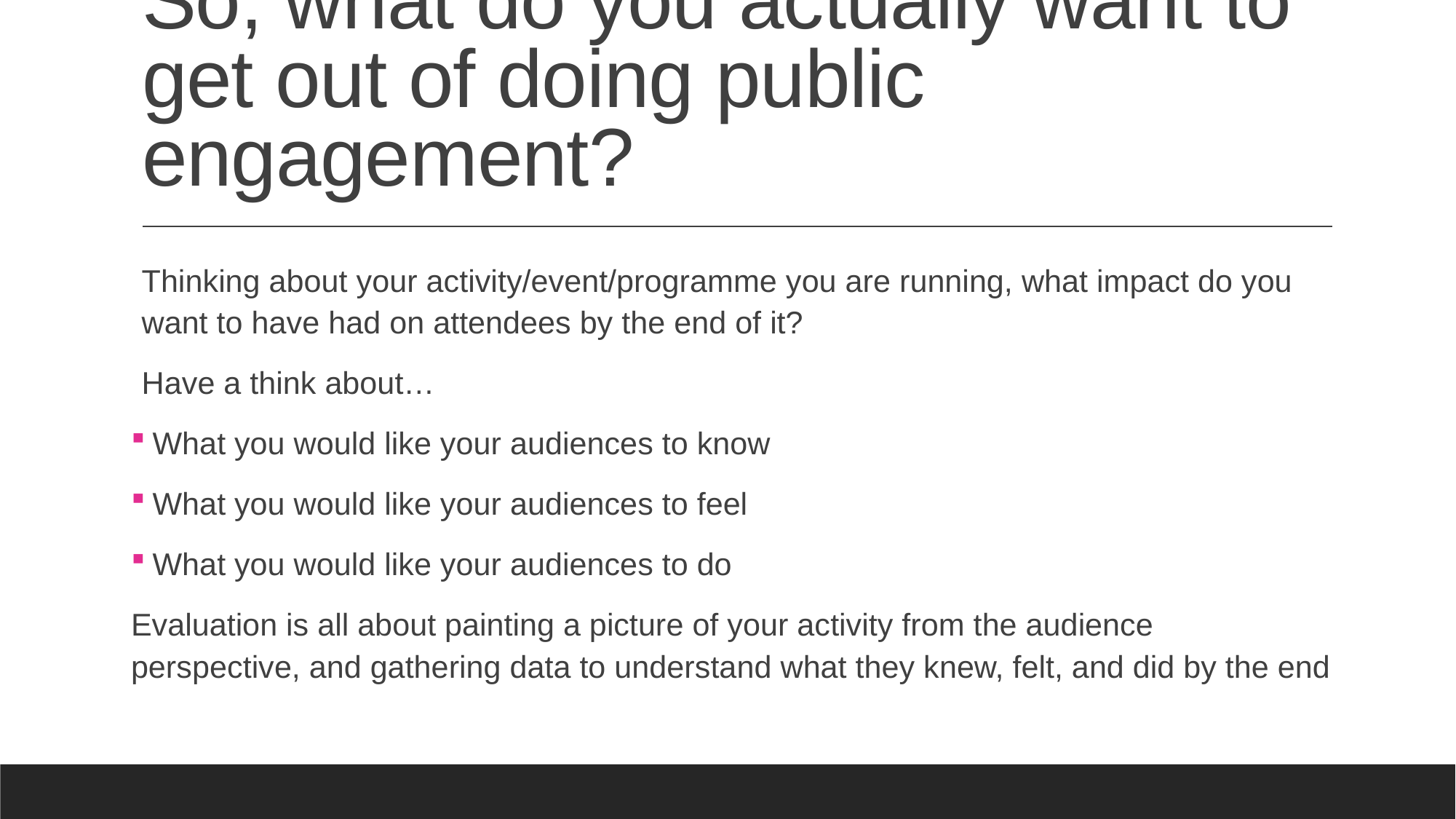

# So, what do you actually want to get out of doing public engagement?
Thinking about your activity/event/programme you are running, what impact do you want to have had on attendees by the end of it?
Have a think about…
 What you would like your audiences to know
 What you would like your audiences to feel
 What you would like your audiences to do
Evaluation is all about painting a picture of your activity from the audience perspective, and gathering data to understand what they knew, felt, and did by the end